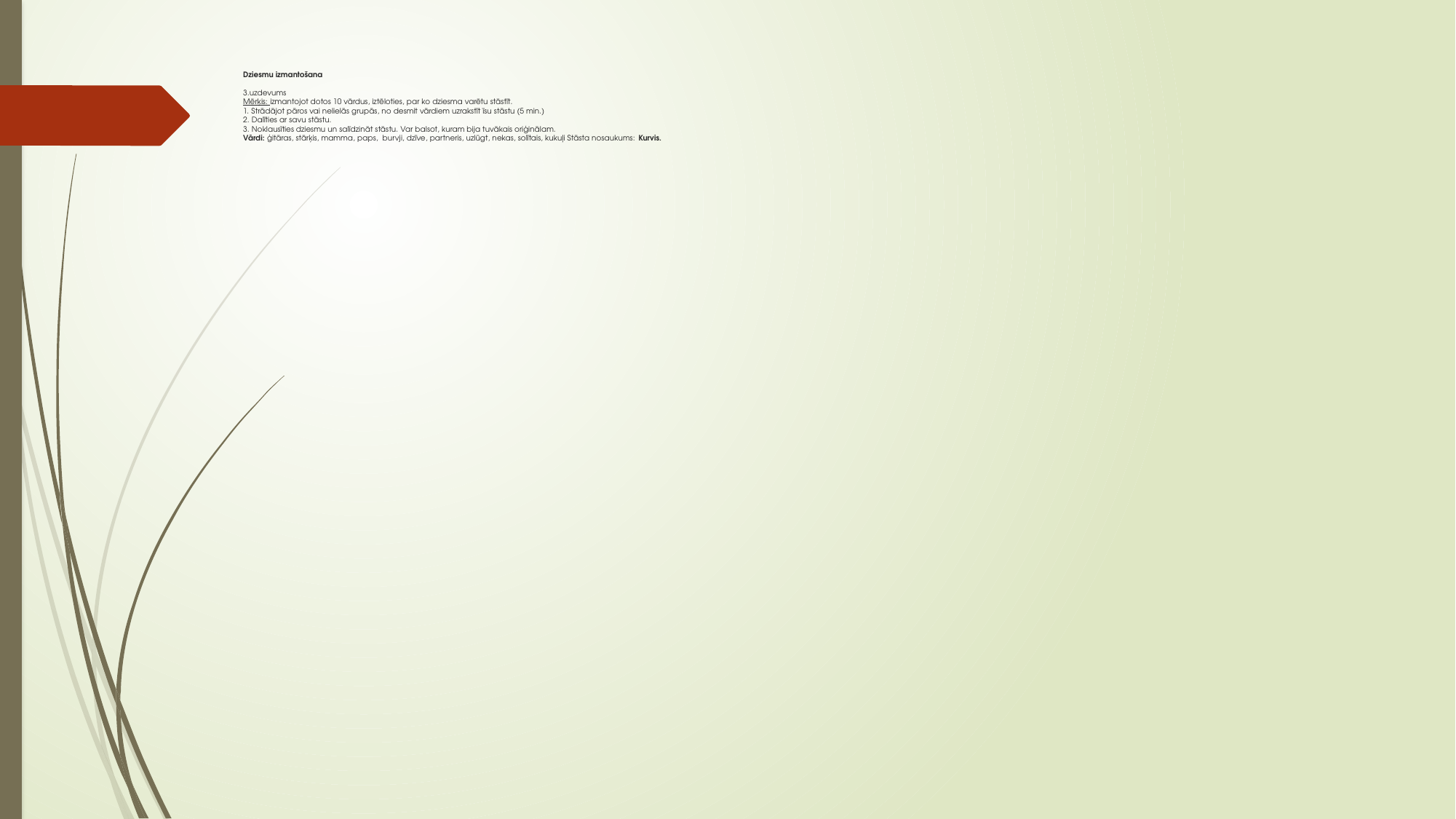

# Dziesmu izmantošana 3.uzdevums Mērķis: izmantojot dotos 10 vārdus, iztēloties, par ko dziesma varētu stāstīt. 1. Strādājot pāros vai nelielās grupās, no desmit vārdiem uzrakstīt īsu stāstu (5 min.) 2. Dalīties ar savu stāstu. 3. Noklausīties dziesmu un salīdzināt stāstu. Var balsot, kuram bija tuvākais oriģinālam. Vārdi: ģitāras, stārķis, mamma, paps,  burvji, dzīve, partneris, uzlūgt, nekas, solītais, kukuļi Stāsta nosaukums: Kurvis.